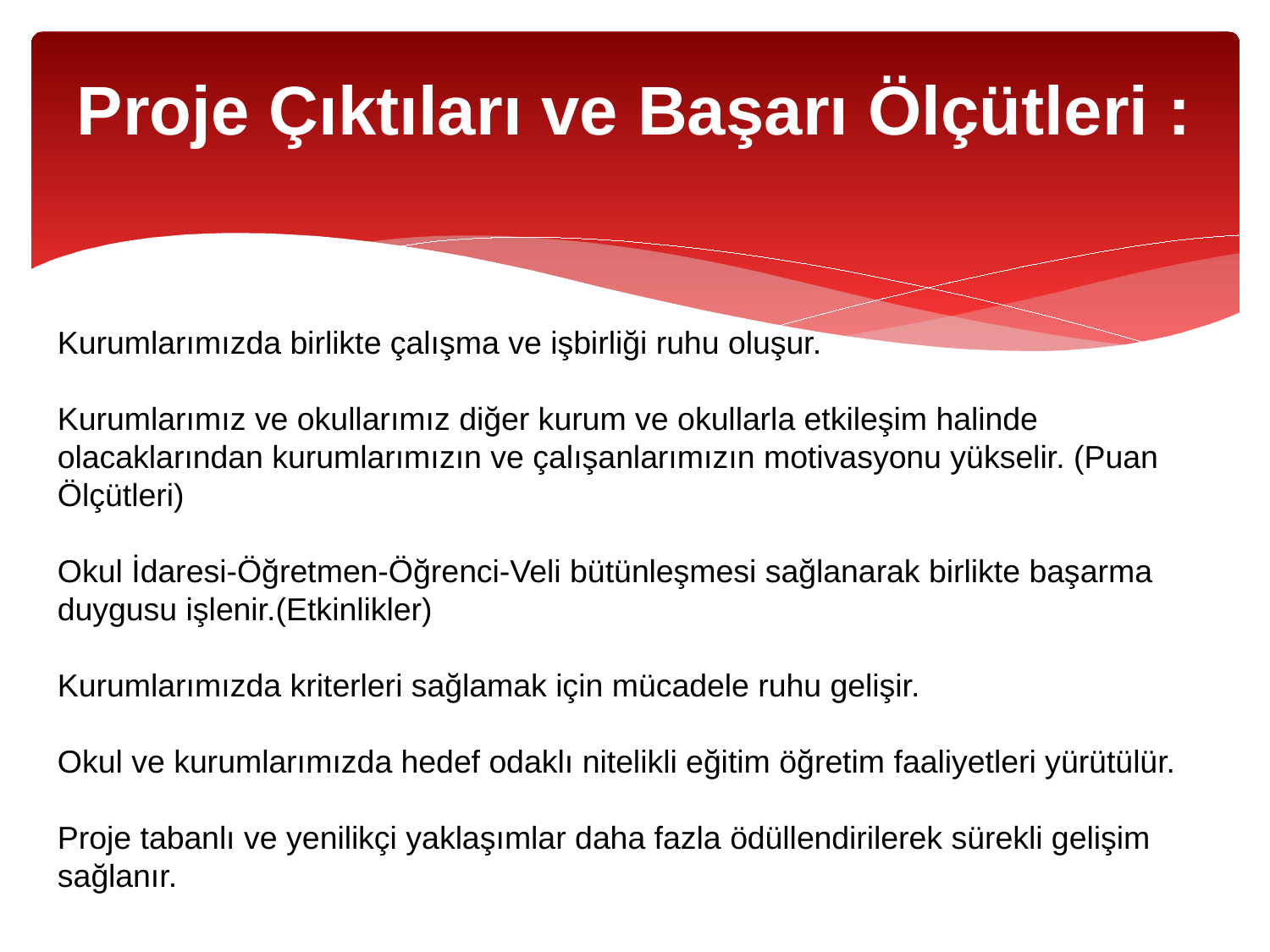

# Proje Çıktıları ve Başarı Ölçütleri :
Kurumlarımızda birlikte çalışma ve işbirliği ruhu oluşur.

Kurumlarımız ve okullarımız diğer kurum ve okullarla etkileşim halinde olacaklarından kurumlarımızın ve çalışanlarımızın motivasyonu yükselir. (Puan Ölçütleri)

Okul İdaresi-Öğretmen-Öğrenci-Veli bütünleşmesi sağlanarak birlikte başarma duygusu işlenir.(Etkinlikler)

Kurumlarımızda kriterleri sağlamak için mücadele ruhu gelişir.

Okul ve kurumlarımızda hedef odaklı nitelikli eğitim öğretim faaliyetleri yürütülür.

Proje tabanlı ve yenilikçi yaklaşımlar daha fazla ödüllendirilerek sürekli gelişim sağlanır.